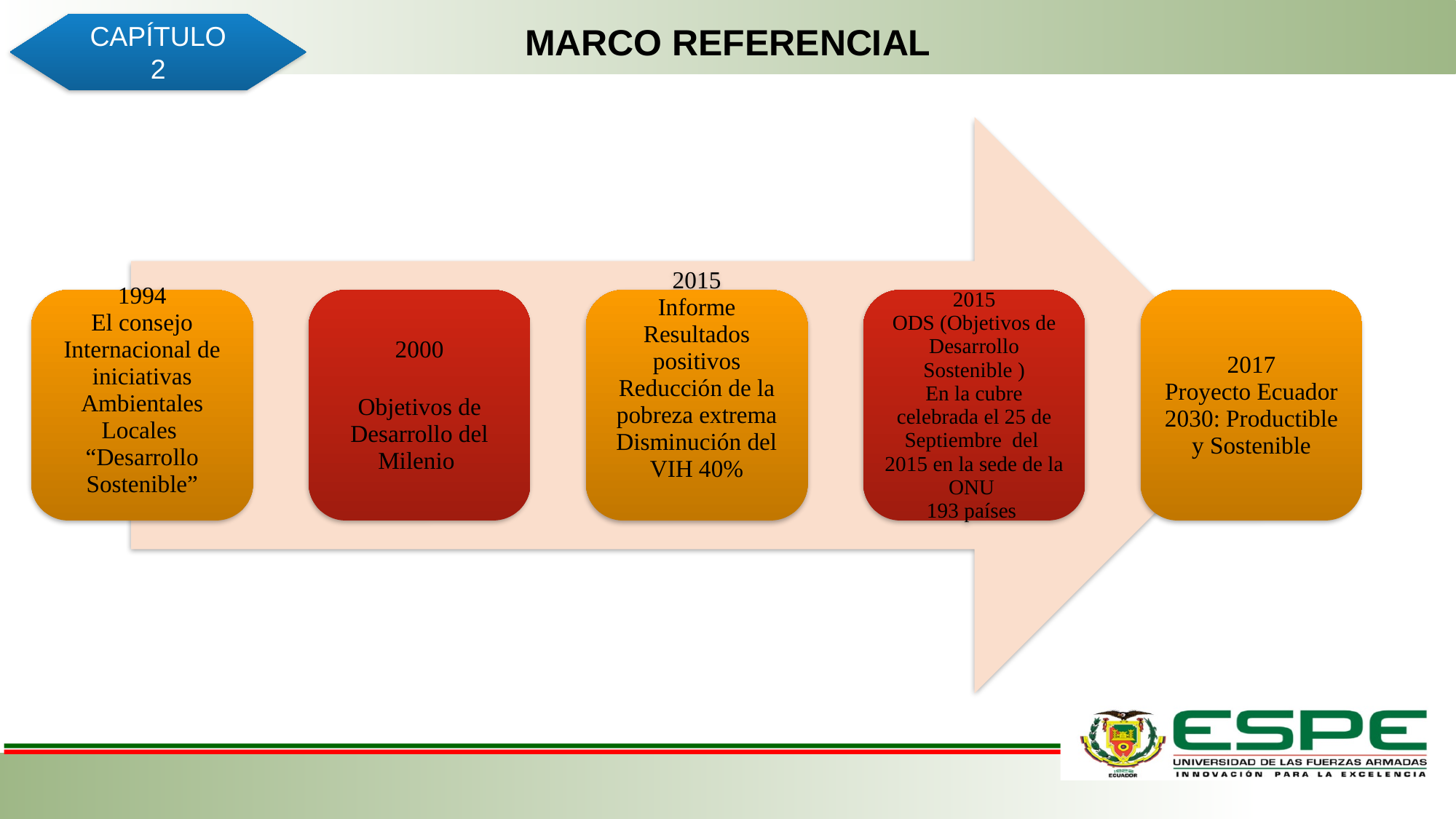

CAPÍTULO
2
MARCO REFERENCIAL
1994
El consejo Internacional de iniciativas Ambientales Locales
“Desarrollo Sostenible”
2000
Objetivos de Desarrollo del Milenio
2015
Informe
Resultados positivos
Reducción de la pobreza extrema
Disminución del VIH 40%
2015
ODS (Objetivos de Desarrollo Sostenible )
 En la cubre  celebrada el 25 de Septiembre  del  2015 en la sede de la ONU
193 países
2017
Proyecto Ecuador 2030: Productible y Sostenible